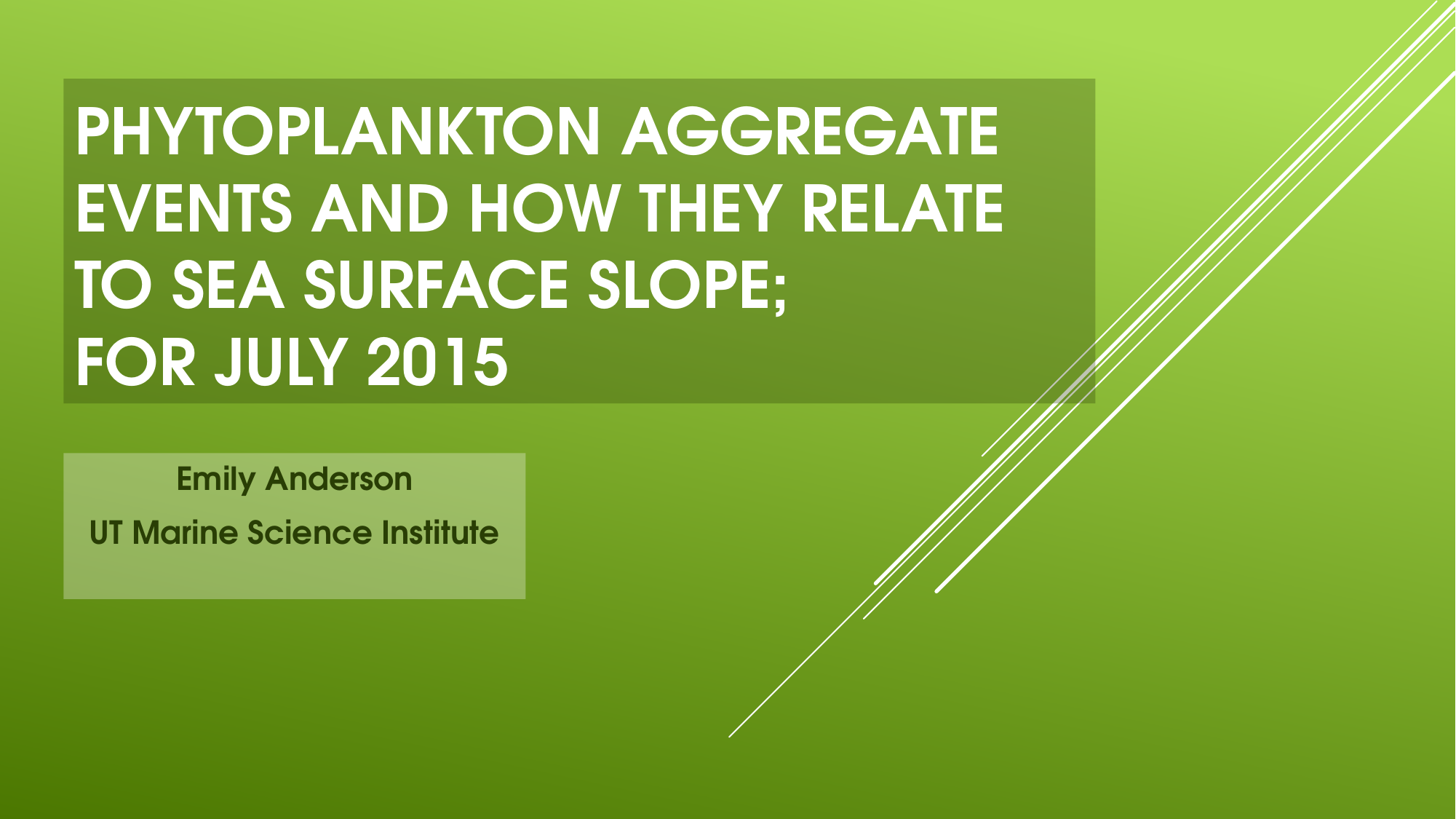

# Phytoplankton Aggregate Events And How They Relate To Sea Surface Slope; for July 2015
Emily Anderson
UT Marine Science Institute